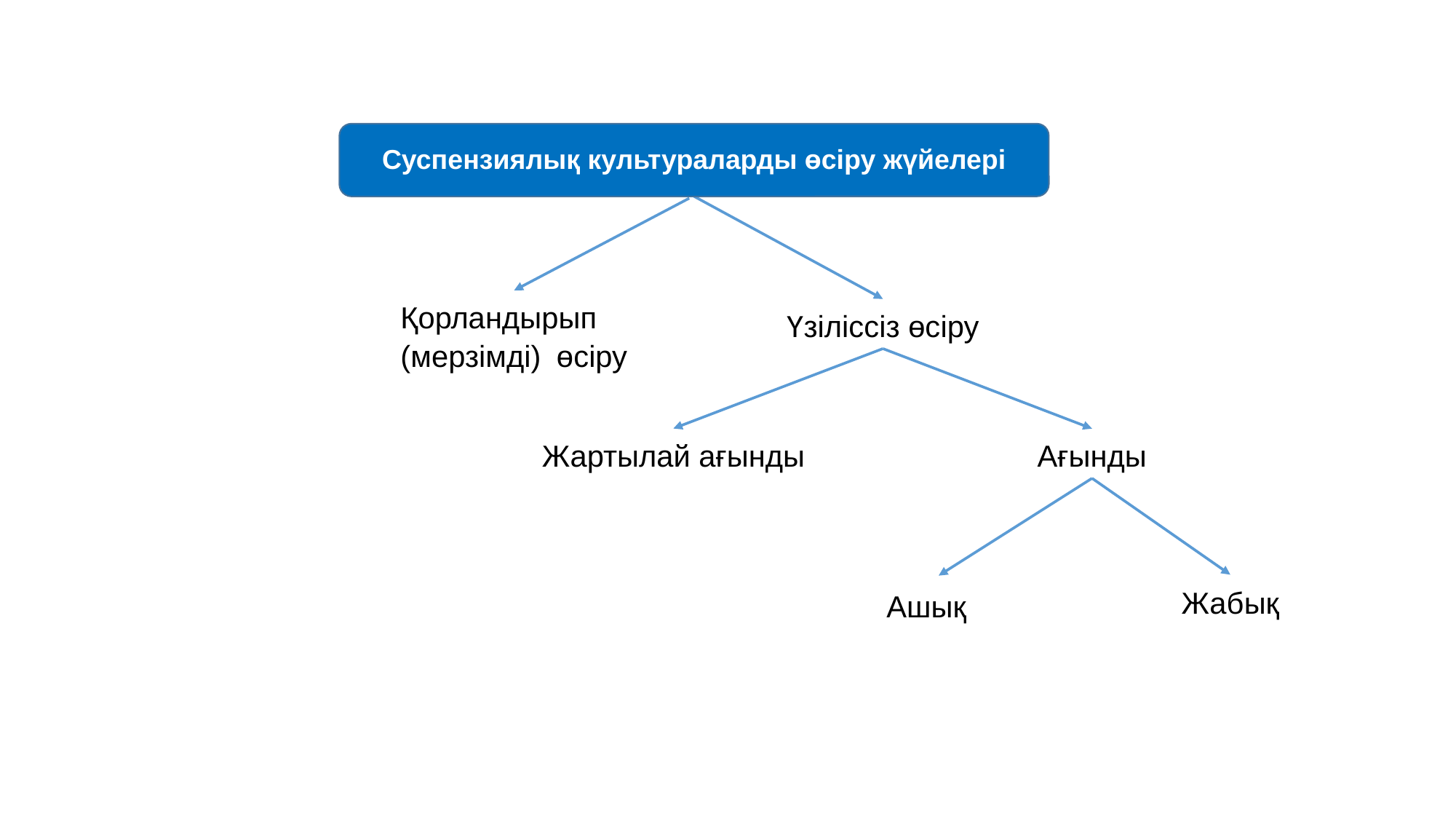

Суспензиялық культураларды өсіру жүйелері

Қорландырып
(мерзімді) өсіру
Үзіліссіз өсіру
Жартылай ағынды
Ағынды
Жабық
Ашық